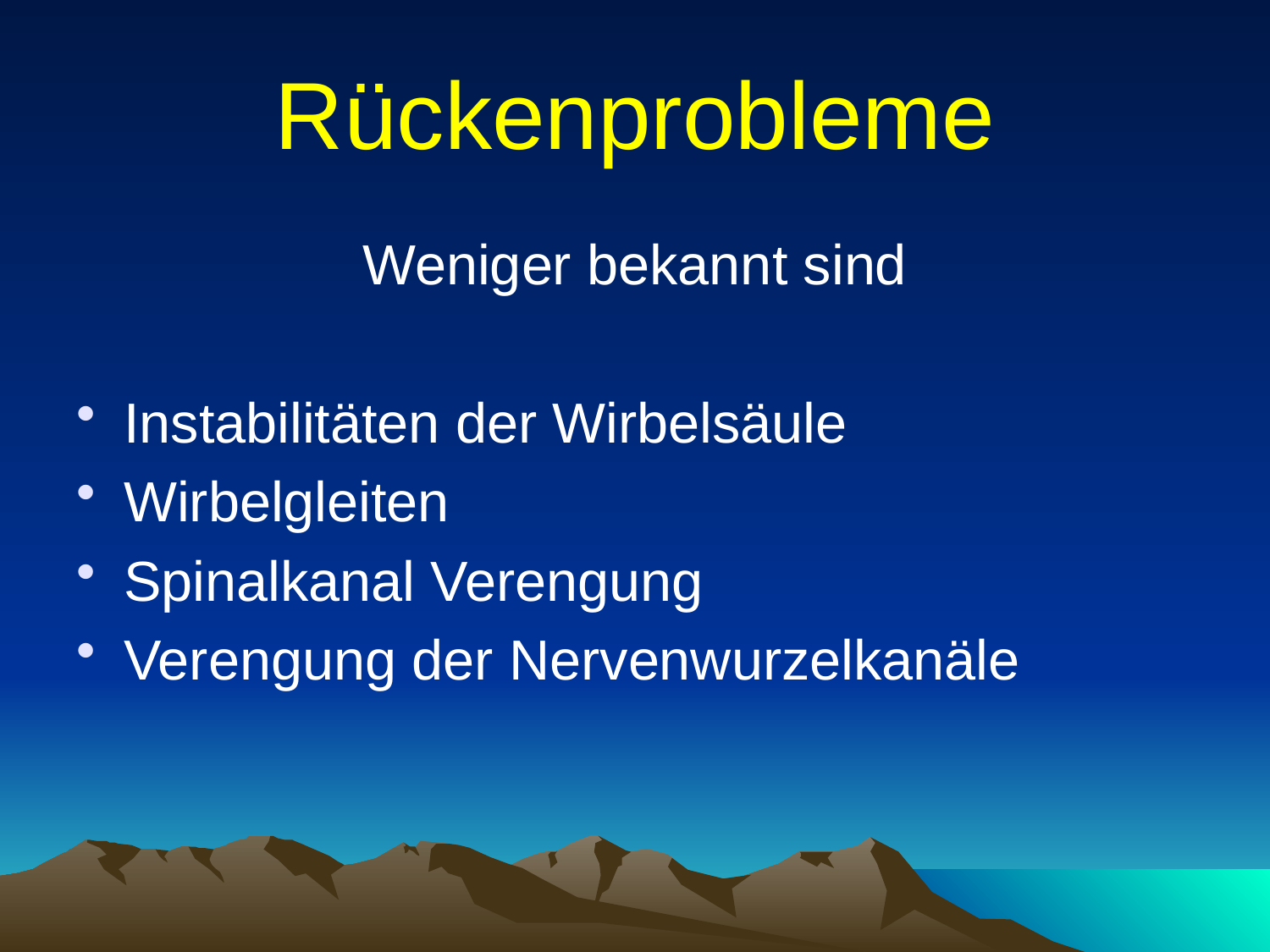

# Rückenprobleme
Weniger bekannt sind

Instabilitäten der Wirbelsäule
Wirbelgleiten
Spinalkanal Verengung
Verengung der Nervenwurzelkanäle